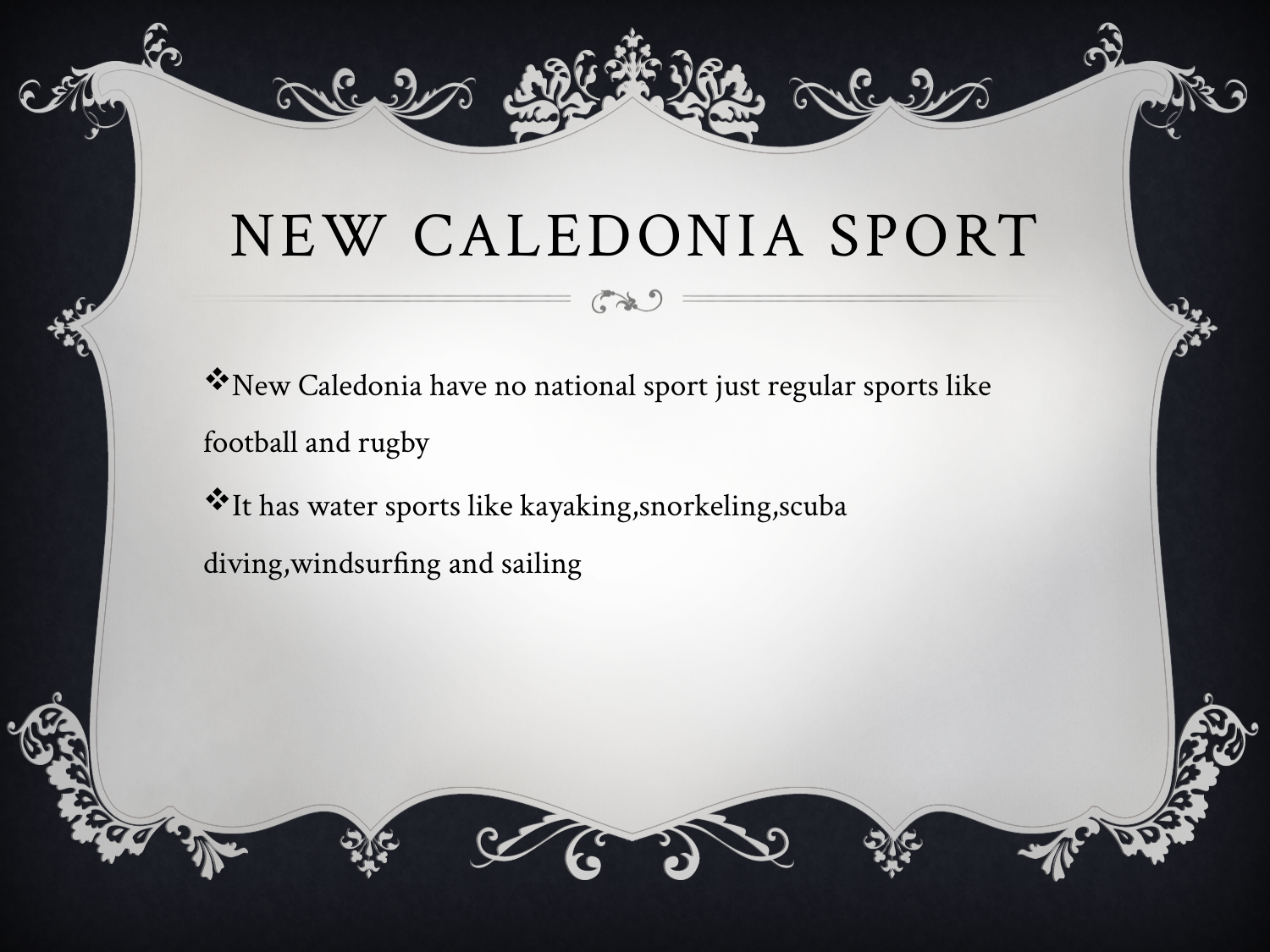

# New Caledonia Sport
New Caledonia have no national sport just regular sports like football and rugby
It has water sports like kayaking,snorkeling,scuba diving,windsurfing and sailing